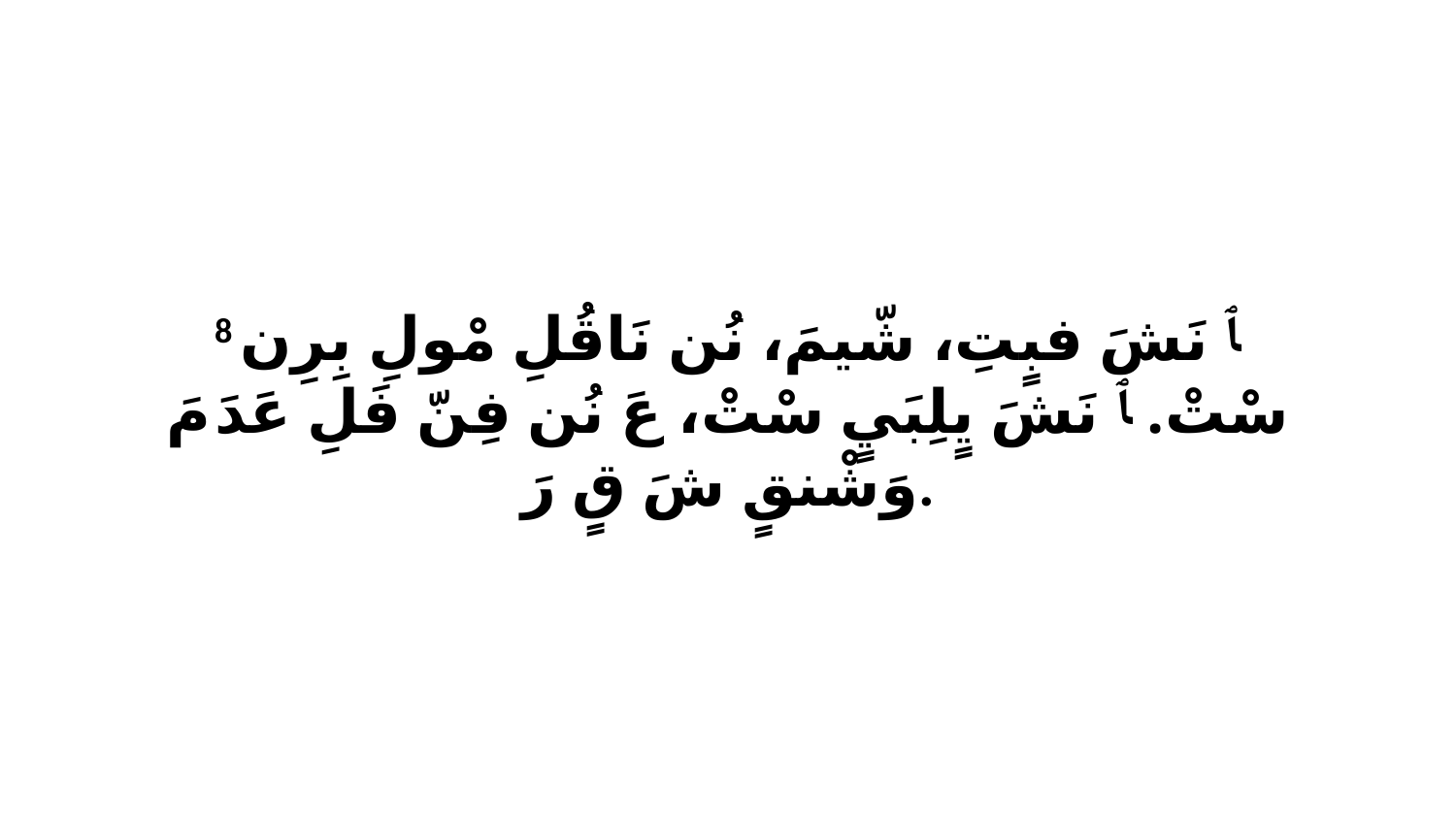

8 ﭑ نَشَ فبٍتِ، شّيمَ، نُن نَاقُلِ مْولِ بِرِن سْتْ. ﭑ نَشَ يٍلِبَيٍ سْتْ، عَ نُن فِنّ فَلِ عَدَ مَ وَشْنقٍ شَ قٍ رَ.